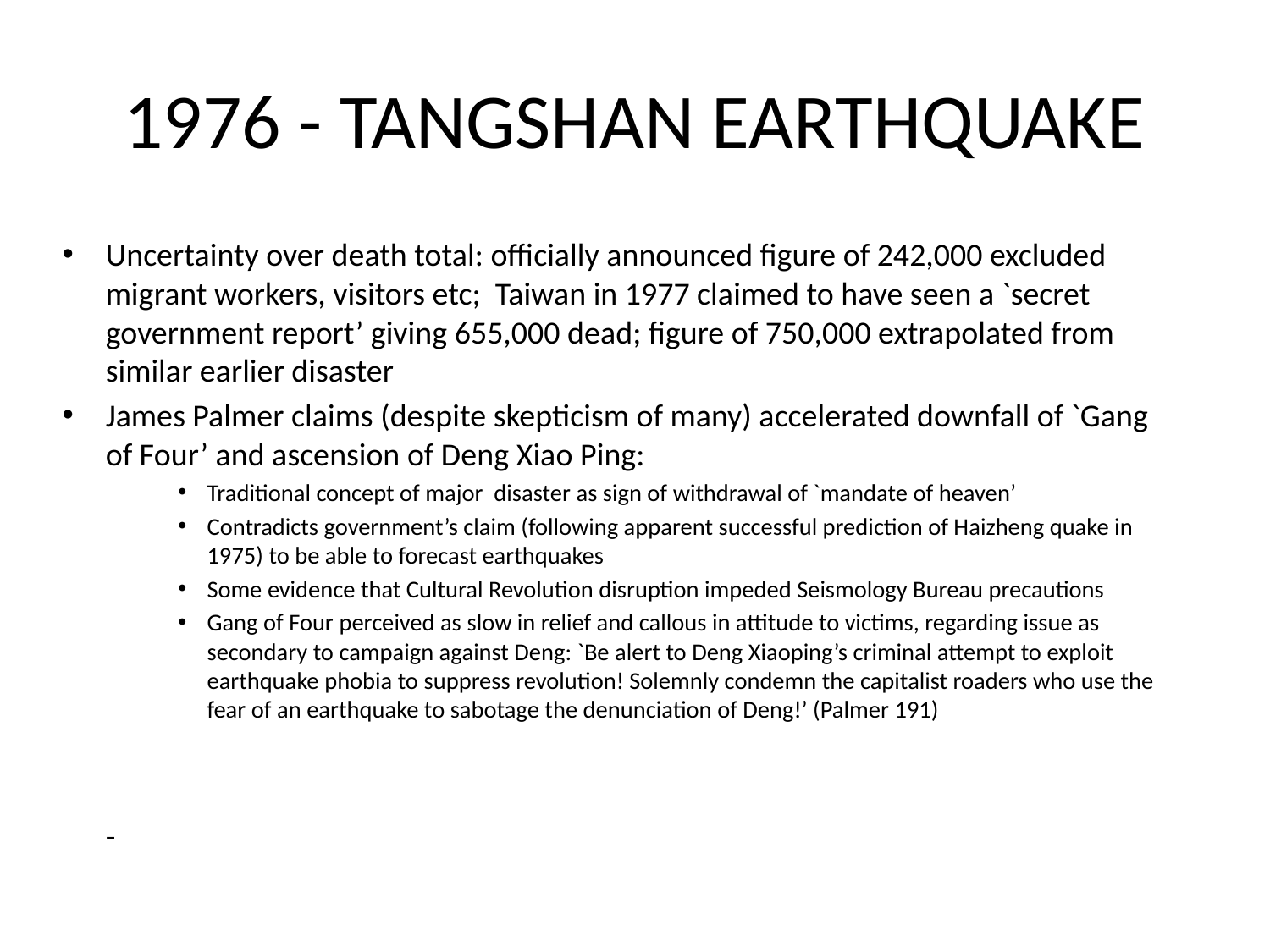

# 1976 - TANGSHAN EARTHQUAKE
Uncertainty over death total: officially announced figure of 242,000 excluded migrant workers, visitors etc;  Taiwan in 1977 claimed to have seen a `secret government report’ giving 655,000 dead; figure of 750,000 extrapolated from similar earlier disaster
James Palmer claims (despite skepticism of many) accelerated downfall of `Gang of Four’ and ascension of Deng Xiao Ping:
Traditional concept of major  disaster as sign of withdrawal of `mandate of heaven’
Contradicts government’s claim (following apparent successful prediction of Haizheng quake in 1975) to be able to forecast earthquakes
Some evidence that Cultural Revolution disruption impeded Seismology Bureau precautions
Gang of Four perceived as slow in relief and callous in attitude to victims, regarding issue as secondary to campaign against Deng: `Be alert to Deng Xiaoping’s criminal attempt to exploit earthquake phobia to suppress revolution! Solemnly condemn the capitalist roaders who use the fear of an earthquake to sabotage the denunciation of Deng!’ (Palmer 191)

		-